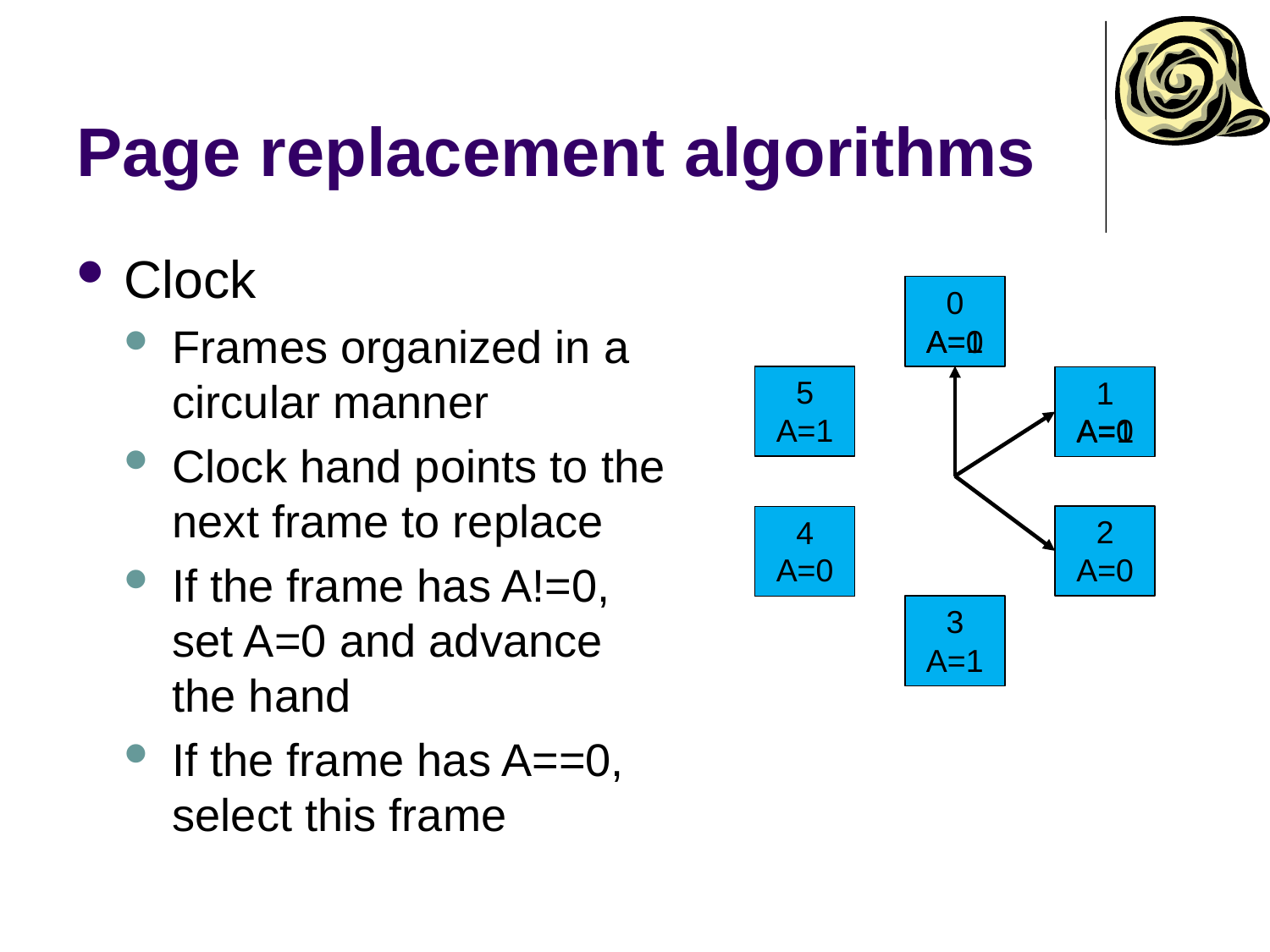

# Page replacement algorithms
Clock
Frames organized in a circular manner
Clock hand points to the next frame to replace
If the frame has A!=0, set A=0 and advance the hand
If the frame has A==0, select this frame
0
A=0
A=1
5
1
A=0
A=1
A=1
2
4
A=0
A=0
3
A=1